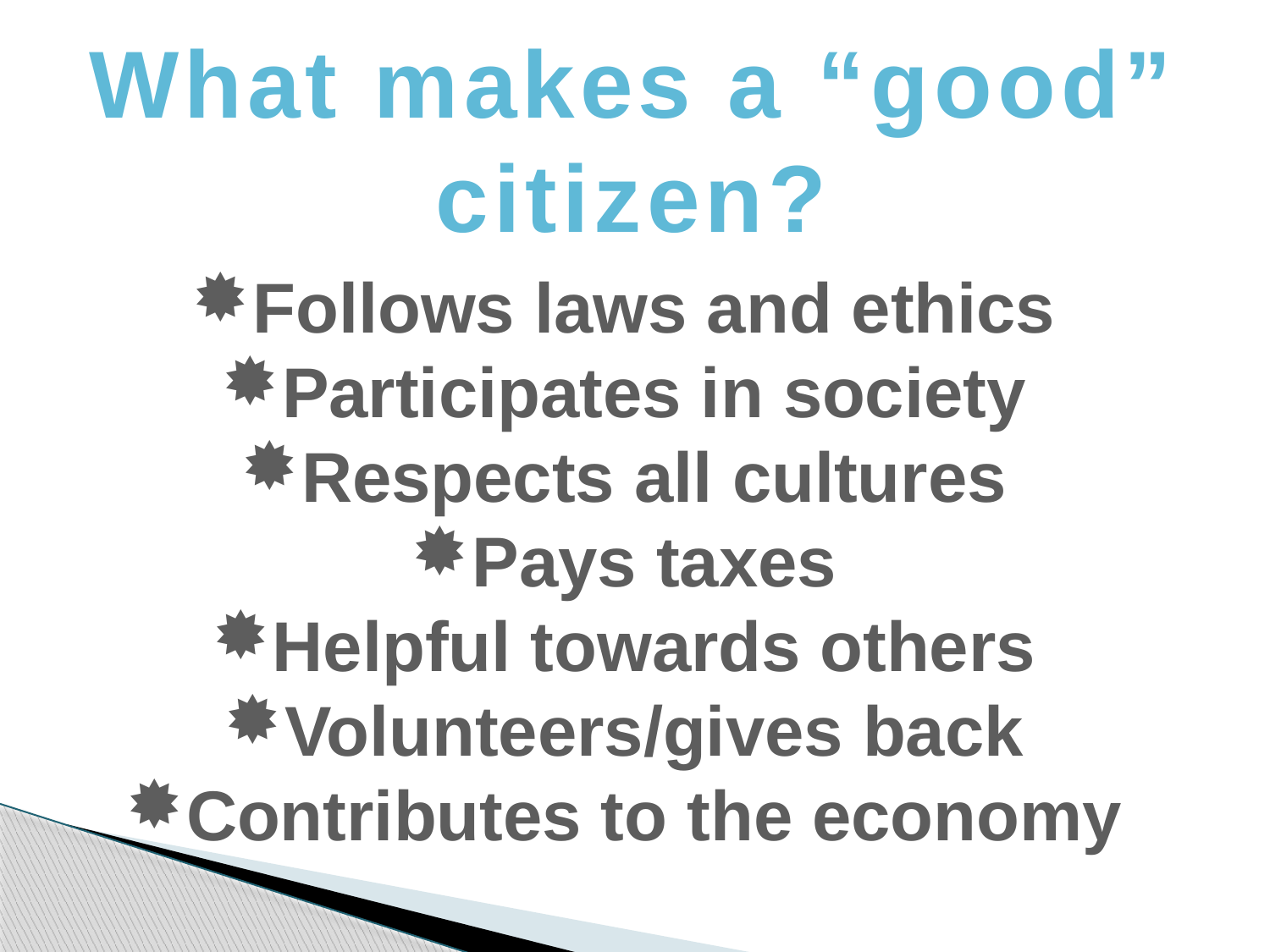

What makes a “good”
citizen?
Follows laws and ethics
Participates in society
Respects all cultures
Pays taxes
Helpful towards others
Volunteers/gives back
Contributes to the economy